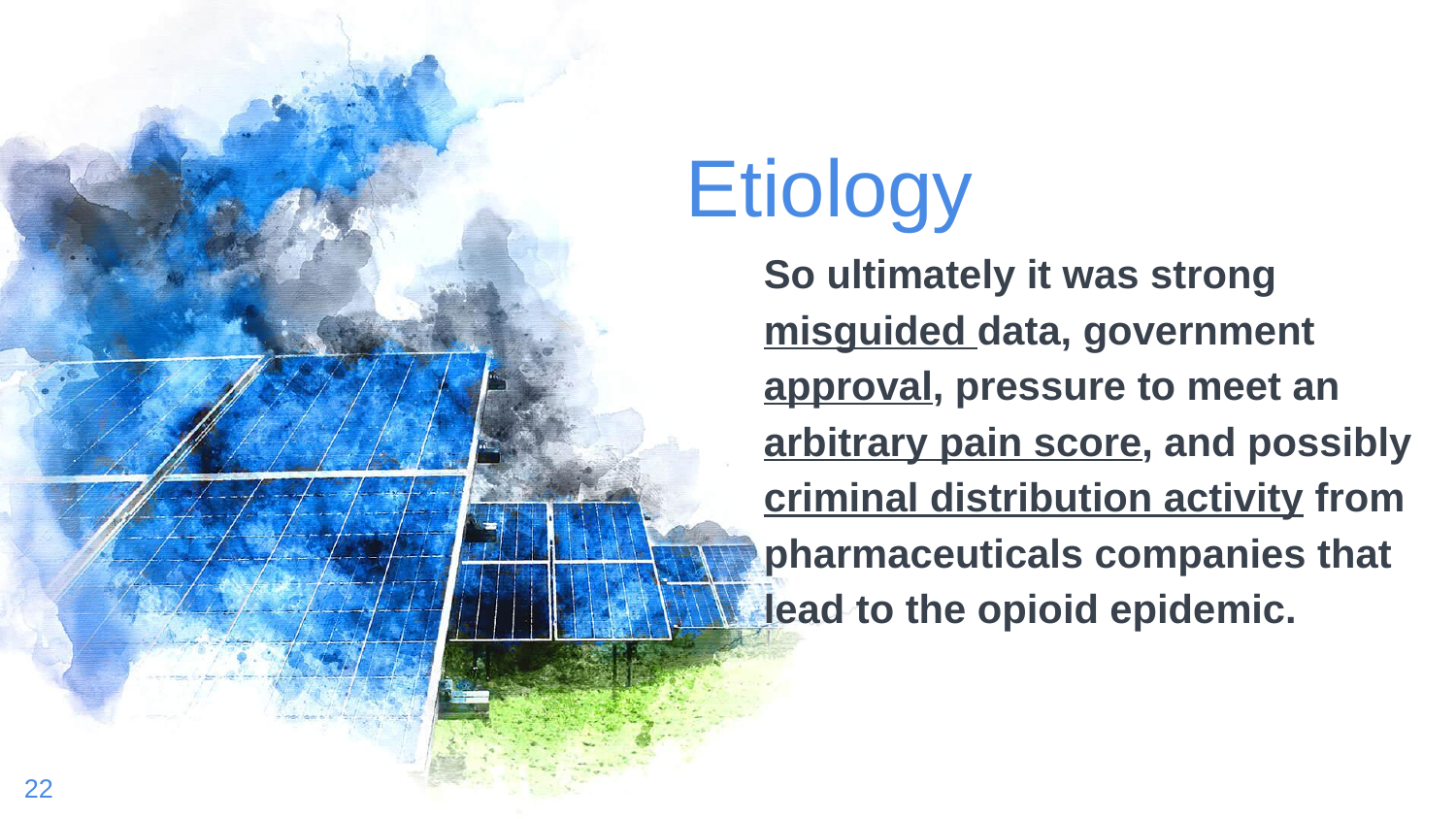

Etiology
So ultimately it was strong misguided data, government approval, pressure to meet an arbitrary pain score, and possibly criminal distribution activity from pharmaceuticals companies that lead to the opioid epidemic.

22